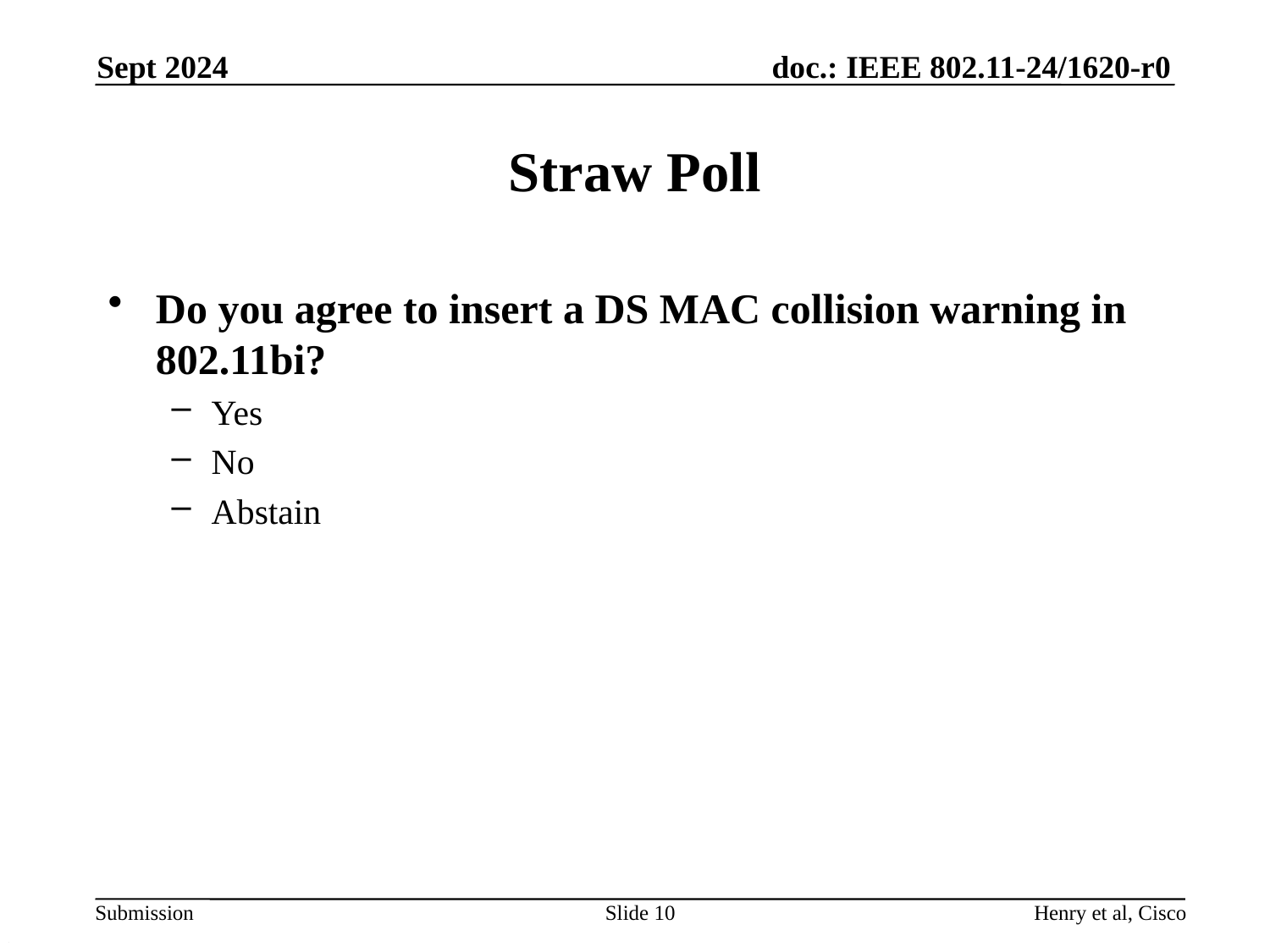

Sept 2024
# Straw Poll
Do you agree to insert a DS MAC collision warning in 802.11bi?
Yes
No
Abstain
Slide 10
Henry et al, Cisco